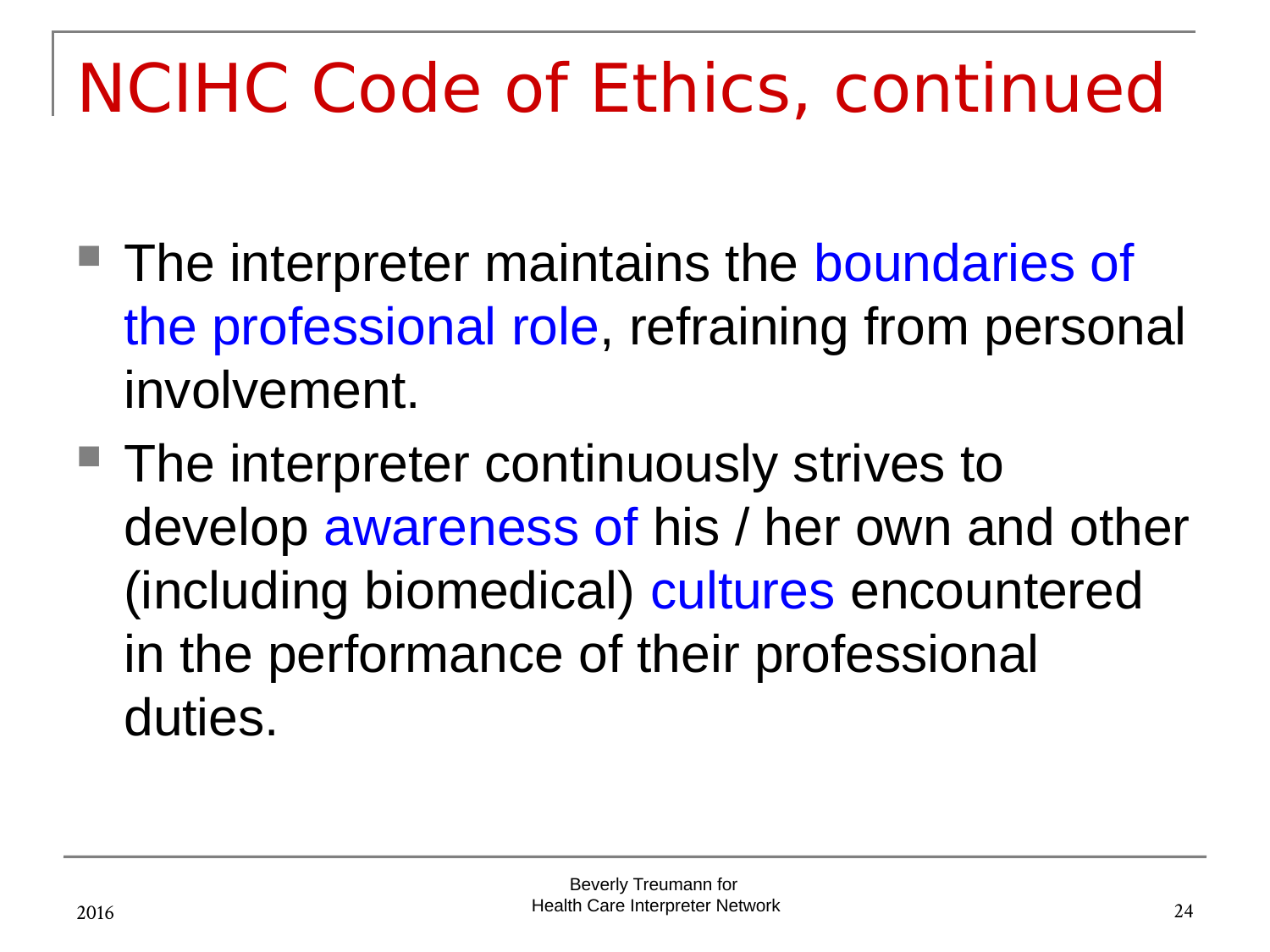

# NCIHC Code of Ethics, continued
The interpreter maintains the boundaries of the professional role, refraining from personal involvement.
The interpreter continuously strives to develop awareness of his / her own and other (including biomedical) cultures encountered in the performance of their professional duties.
2016
24
Beverly Treumann for
Health Care Interpreter Network